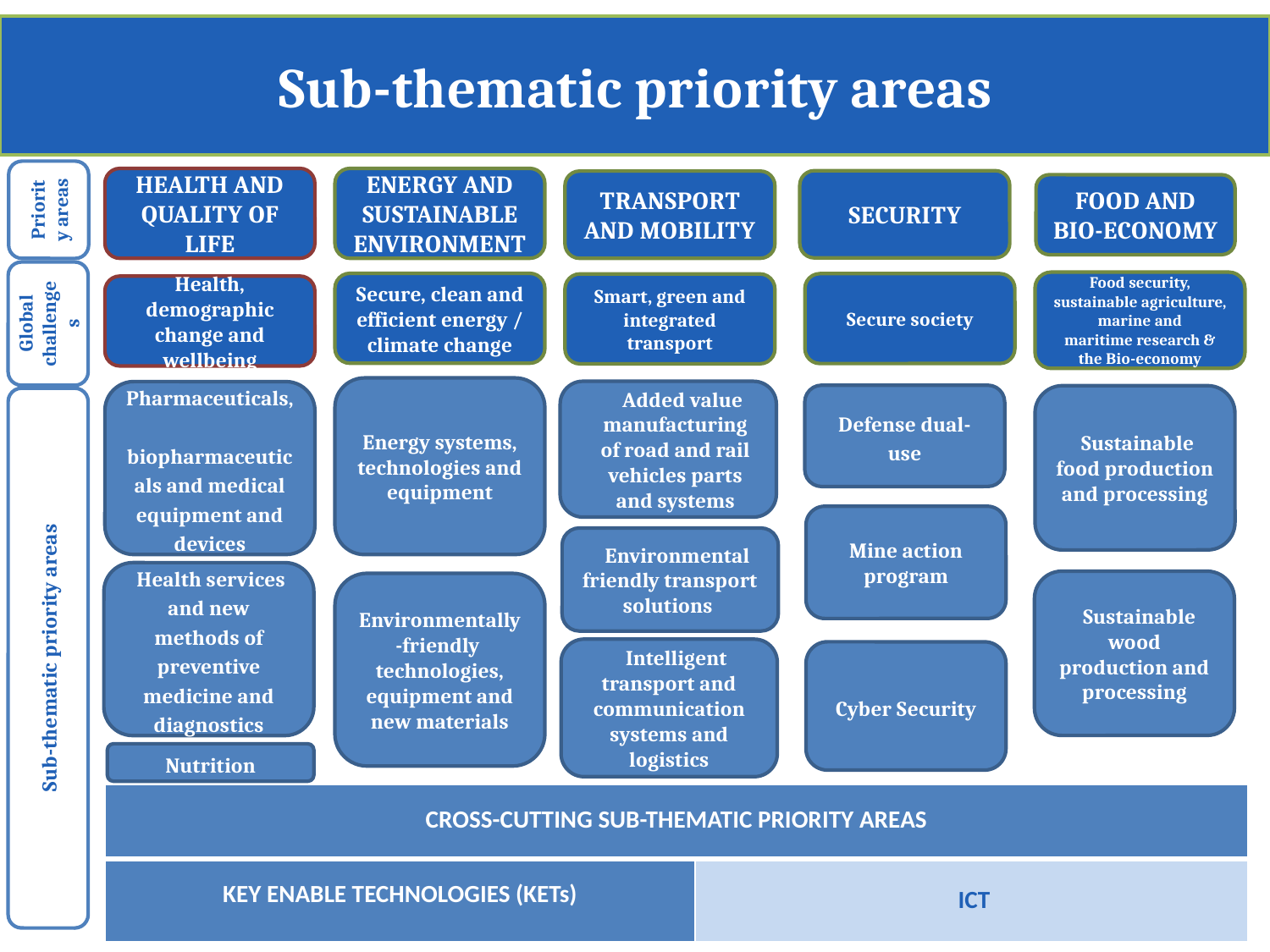

# Sub-thematic priority areas
HEALTH AND QUALITY OF LIFE
ENERGY AND SUSTAINABLE ENVIRONMENT
Priority areas
SECURITY
TRANSPORT AND MOBILITY
FOOD AND BIO-ECONOMY
Food security, sustainable agriculture, marine and
maritime research & the Bio-economy
Secure, clean and efficient energy / climate change
Secure society
Smart, green and integrated transport
Health, demographic change and wellbeing
Global challenges
Energy systems, technologies and equipment
Added value manufacturing of road and rail vehicles parts and systems
Pharmaceuticals,  biopharmaceuticals and medical equipment and devices
Defense dual-use
Sustainable food production and processing
Mine action program
Environmental friendly transport solutions
 Health services and new methods of preventive medicine and diagnostics
Sustainable wood production and processing
Environmentally-friendly  technologies, equipment and new materials
Sub-thematic priority areas
Intelligent transport and communication systems and logistics
Cyber Security
Nutrition
| CROSS-CUTTING SUB-THEMATIC PRIORITY AREAS |  |
| --- | --- |
| KEY ENABLE TECHNOLOGIES (KETs) | ICT |